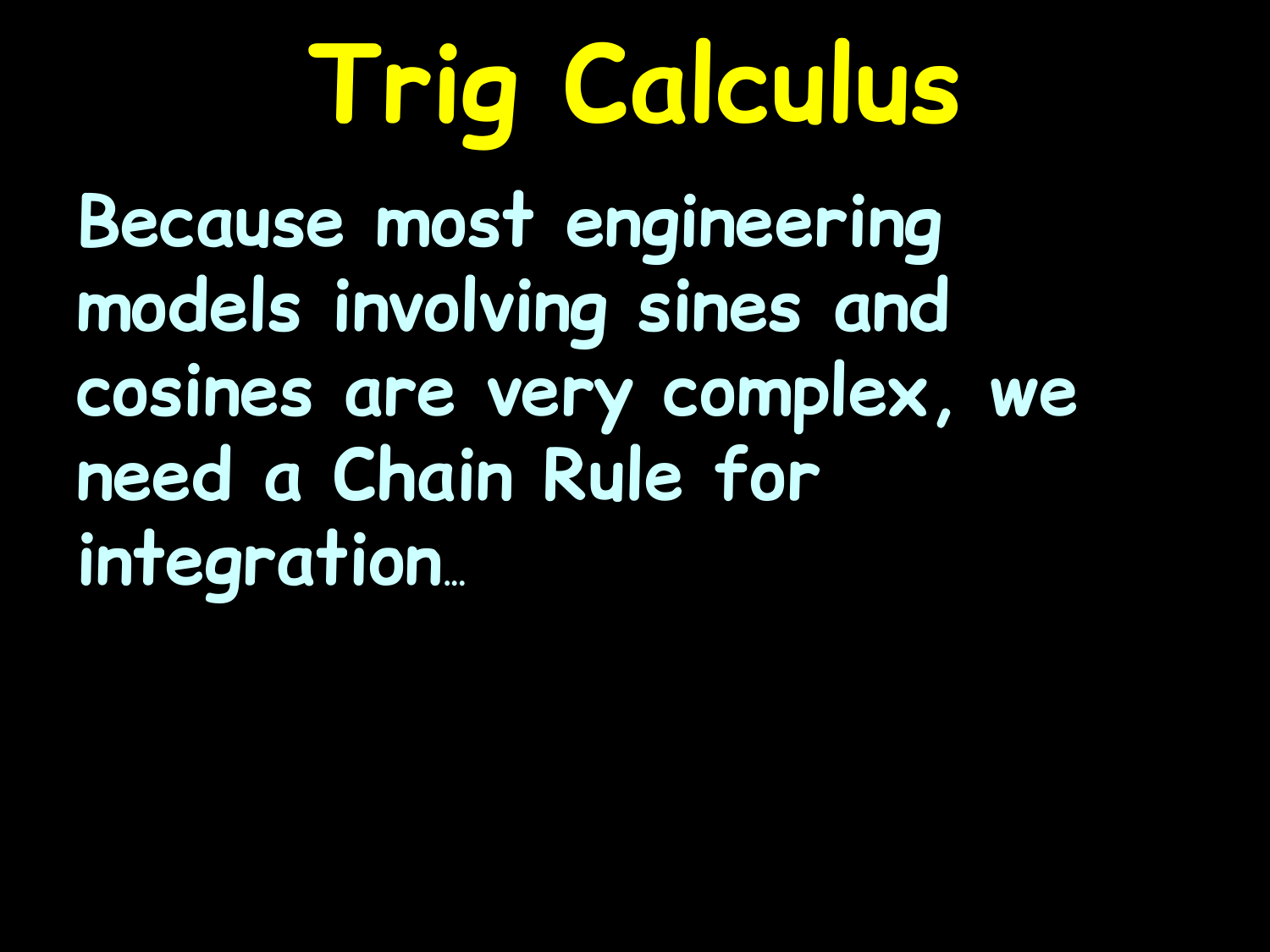

# Trig Calculus
Because most engineering models involving sines and cosines are very complex, we need a Chain Rule for integration…